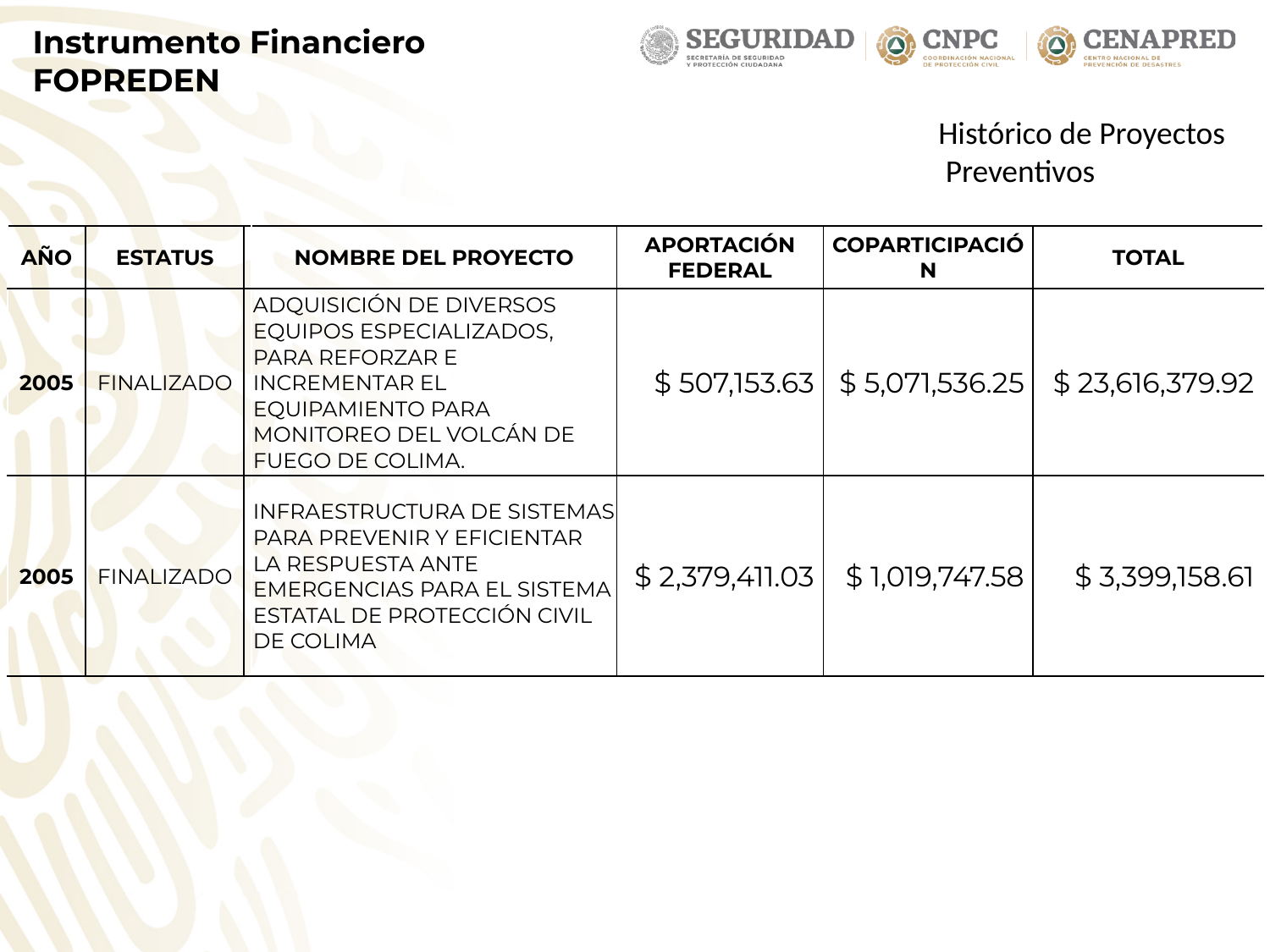

Instrumento Financiero
FOPREDEN
Histórico de Proyectos
 Preventivos
| AÑO | ESTATUS |  | NOMBRE DEL PROYECTO | APORTACIÓN FEDERAL | COPARTICIPACIÓN | TOTAL |
| --- | --- | --- | --- | --- | --- | --- |
| 2005 | FINALIZADO |  | ADQUISICIÓN DE DIVERSOS EQUIPOS ESPECIALIZADOS, PARA REFORZAR E INCREMENTAR EL EQUIPAMIENTO PARA MONITOREO DEL VOLCÁN DE FUEGO DE COLIMA. | $ 507,153.63 | $ 5,071,536.25 | $ 23,616,379.92 |
| 2005 | FINALIZADO |  | INFRAESTRUCTURA DE SISTEMAS PARA PREVENIR Y EFICIENTAR LA RESPUESTA ANTE EMERGENCIAS PARA EL SISTEMA ESTATAL DE PROTECCIÓN CIVIL DE COLIMA | $ 2,379,411.03 | $ 1,019,747.58 | $ 3,399,158.61 |